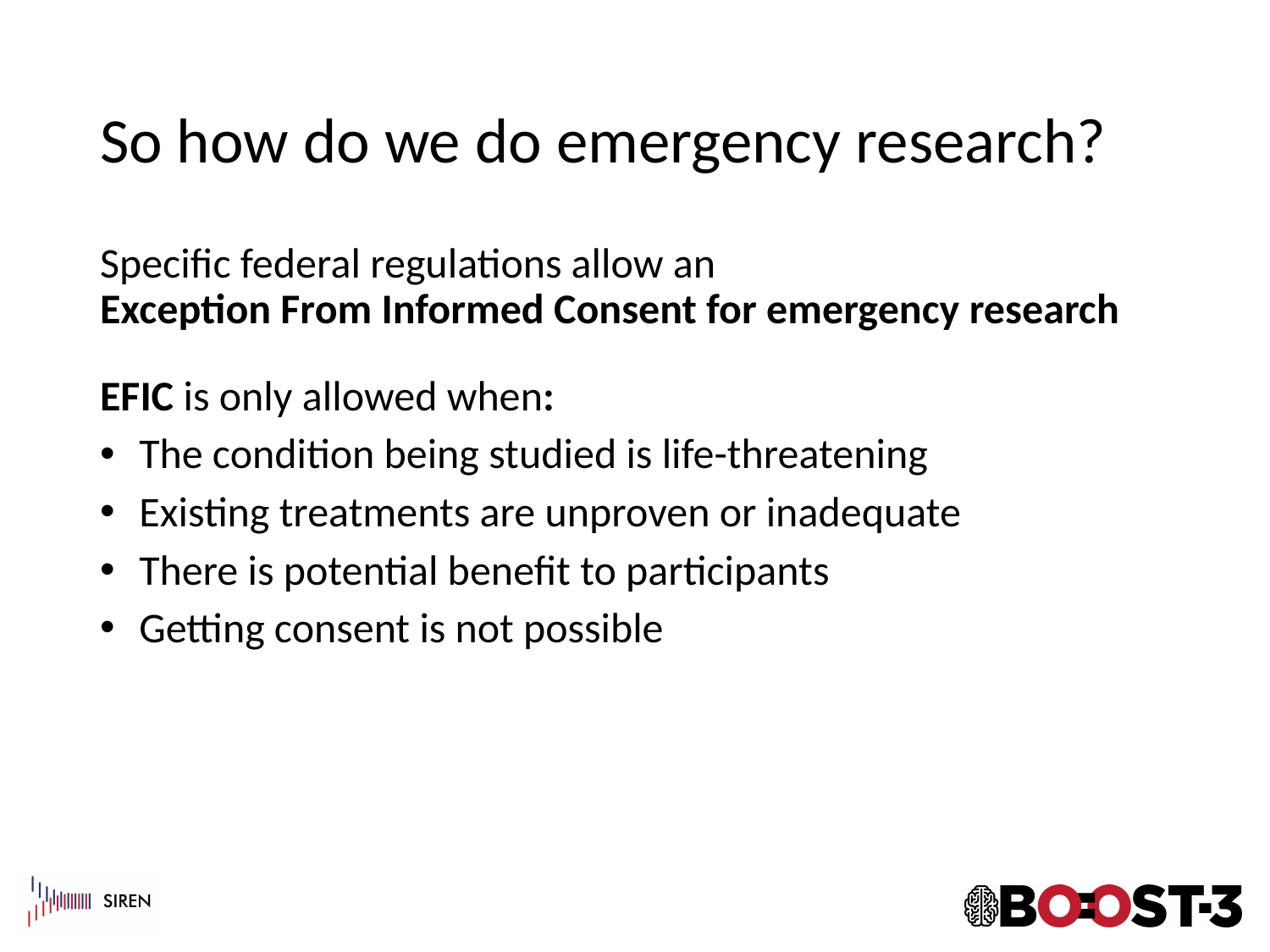

# So how do we do emergency research?
Specific federal regulations allow an
Exception From Informed Consent for emergency research

EFIC is only allowed when:
The condition being studied is life-threatening
Existing treatments are unproven or inadequate
There is potential benefit to participants
Getting consent is not possible